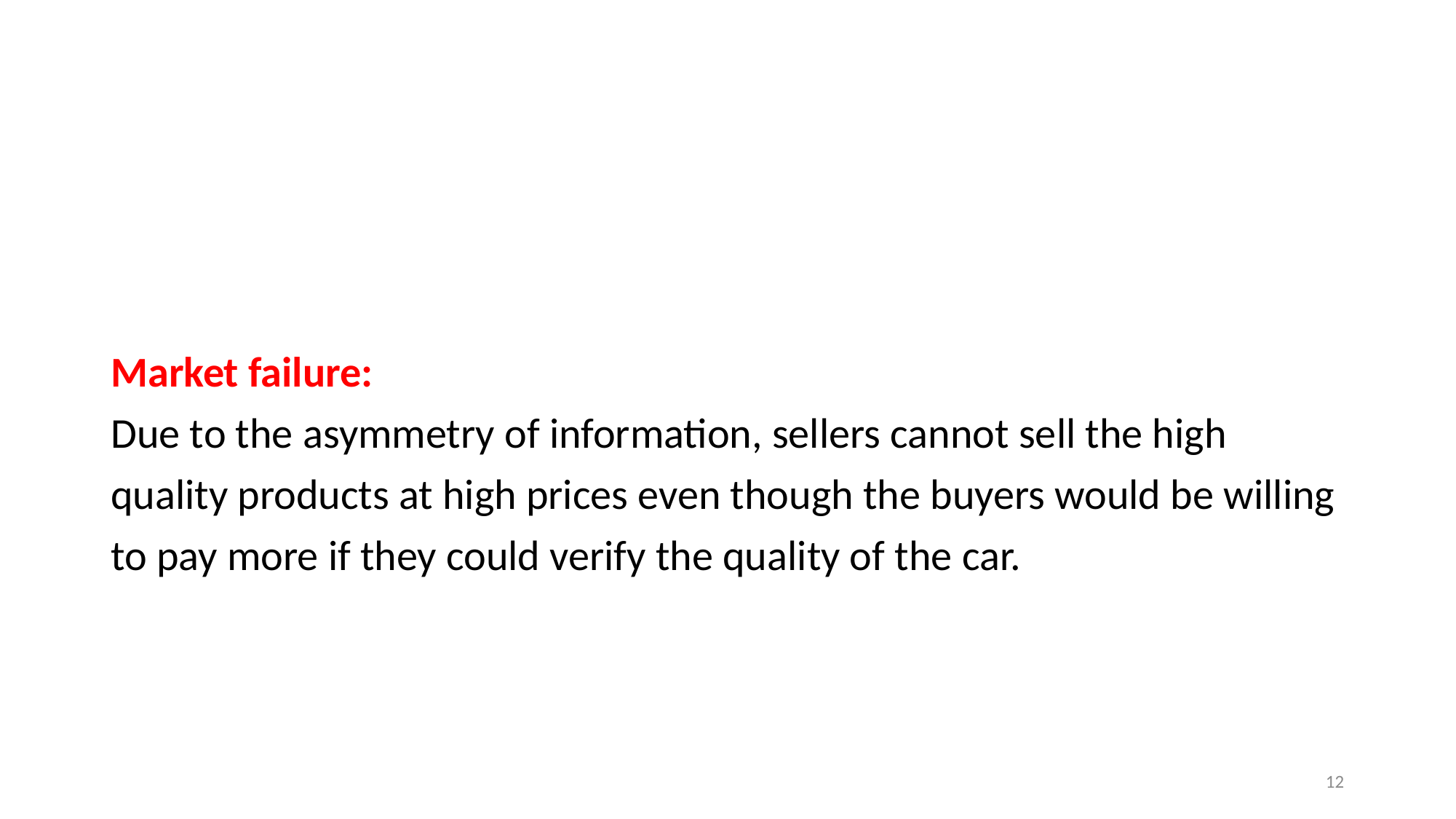

#

Market failure:
Due to the asymmetry of information, sellers cannot sell the high
quality products at high prices even though the buyers would be willing
to pay more if they could verify the quality of the car.

12